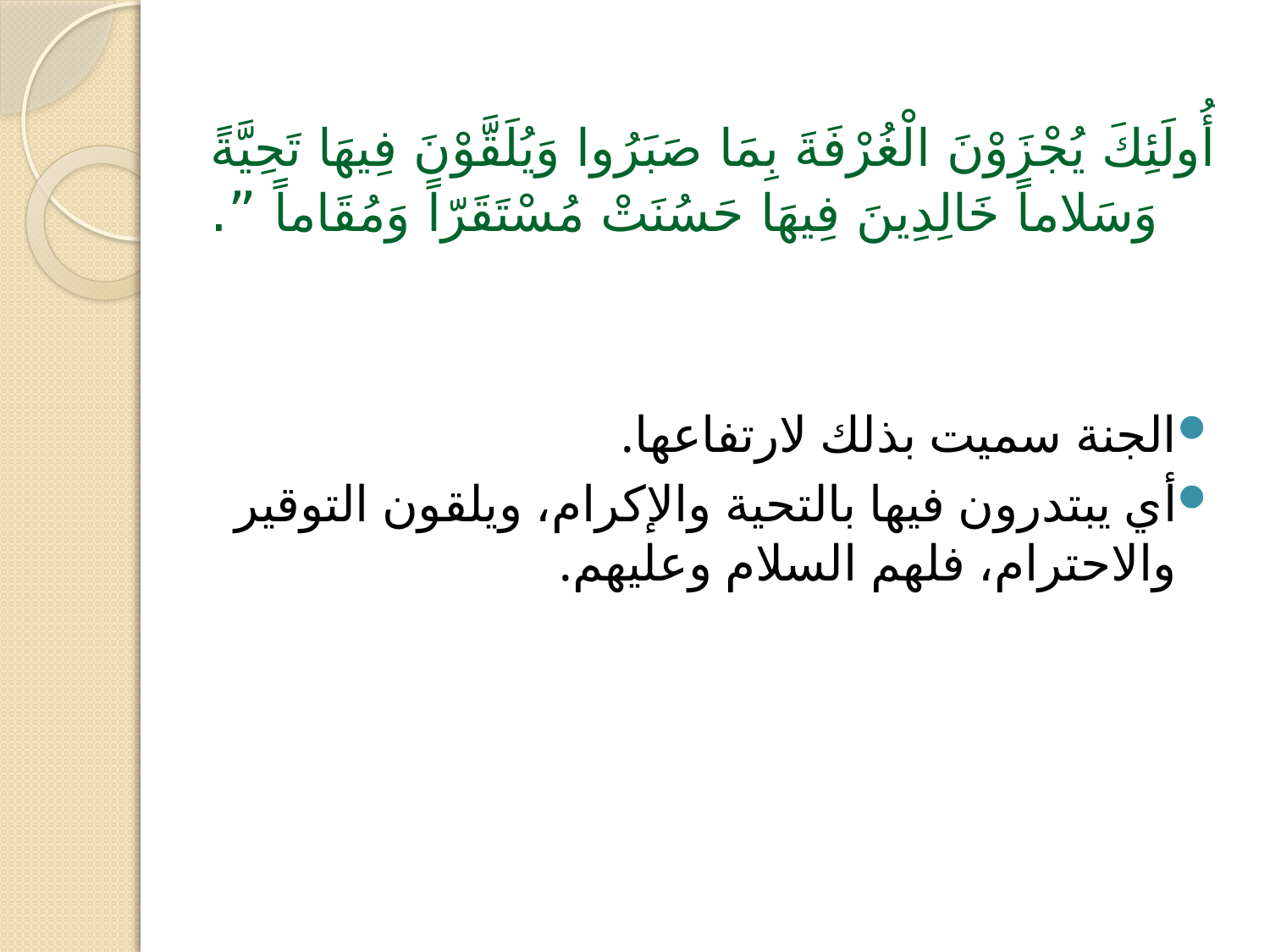

# أُولَئِكَ يُجْزَوْنَ الْغُرْفَةَ بِمَا صَبَرُوا وَيُلَقَّوْنَ فِيهَا تَحِيَّةً وَسَلاماً خَالِدِينَ فِيهَا حَسُنَتْ مُسْتَقَرّاً وَمُقَاماً ”.
الجنة سميت بذلك لارتفاعها.
أي يبتدرون فيها بالتحية والإكرام، ويلقون التوقير والاحترام، فلهم السلام وعليهم.